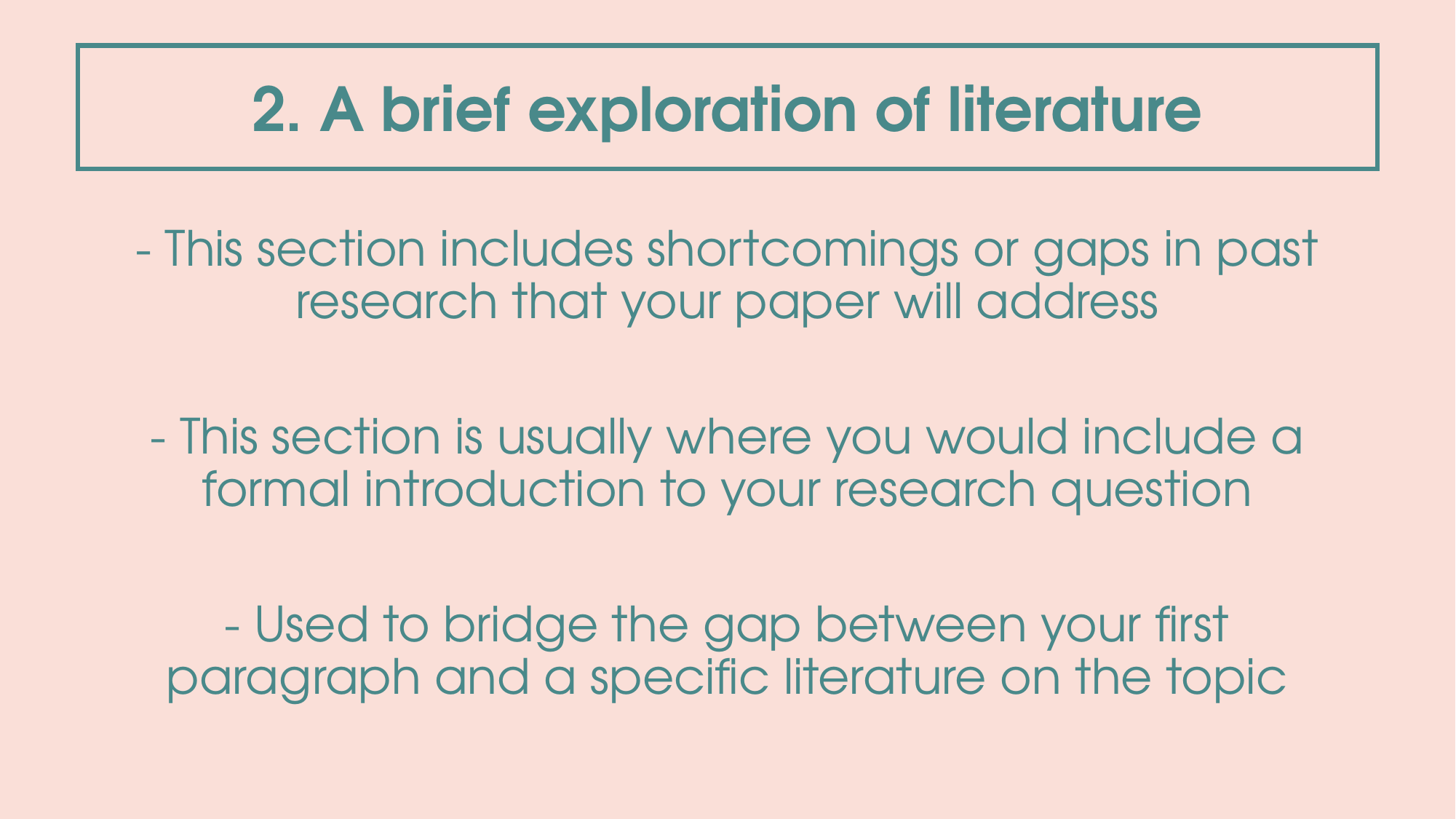

2. A brief exploration of literature
- This section includes shortcomings or gaps in past research that your paper will address

- This section is usually where you would include a formal introduction to your research question

- Used to bridge the gap between your first paragraph and a specific literature on the topic